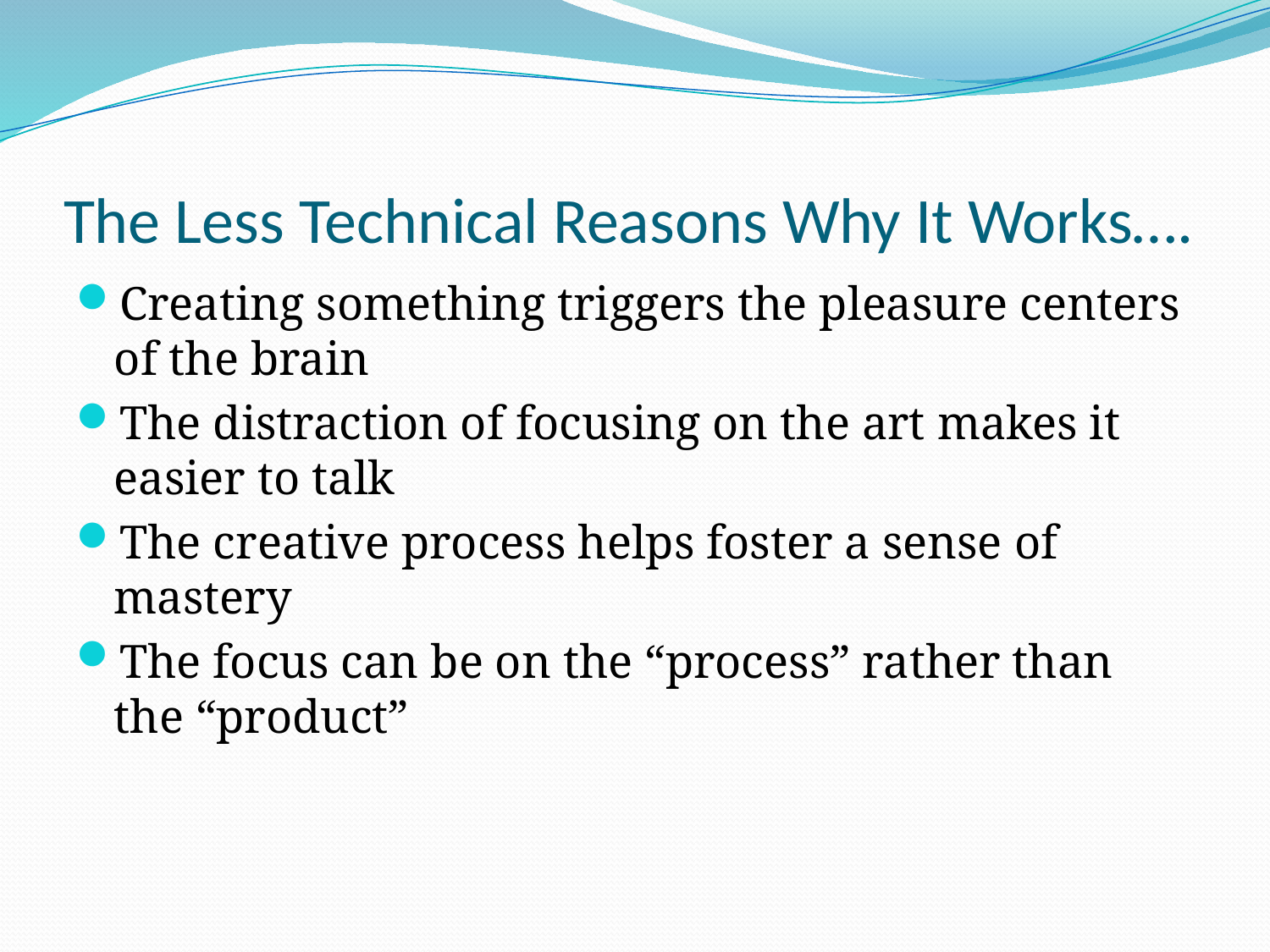

# The Less Technical Reasons Why It Works….
Creating something triggers the pleasure centers of the brain
The distraction of focusing on the art makes it easier to talk
The creative process helps foster a sense of mastery
The focus can be on the “process” rather than the “product”